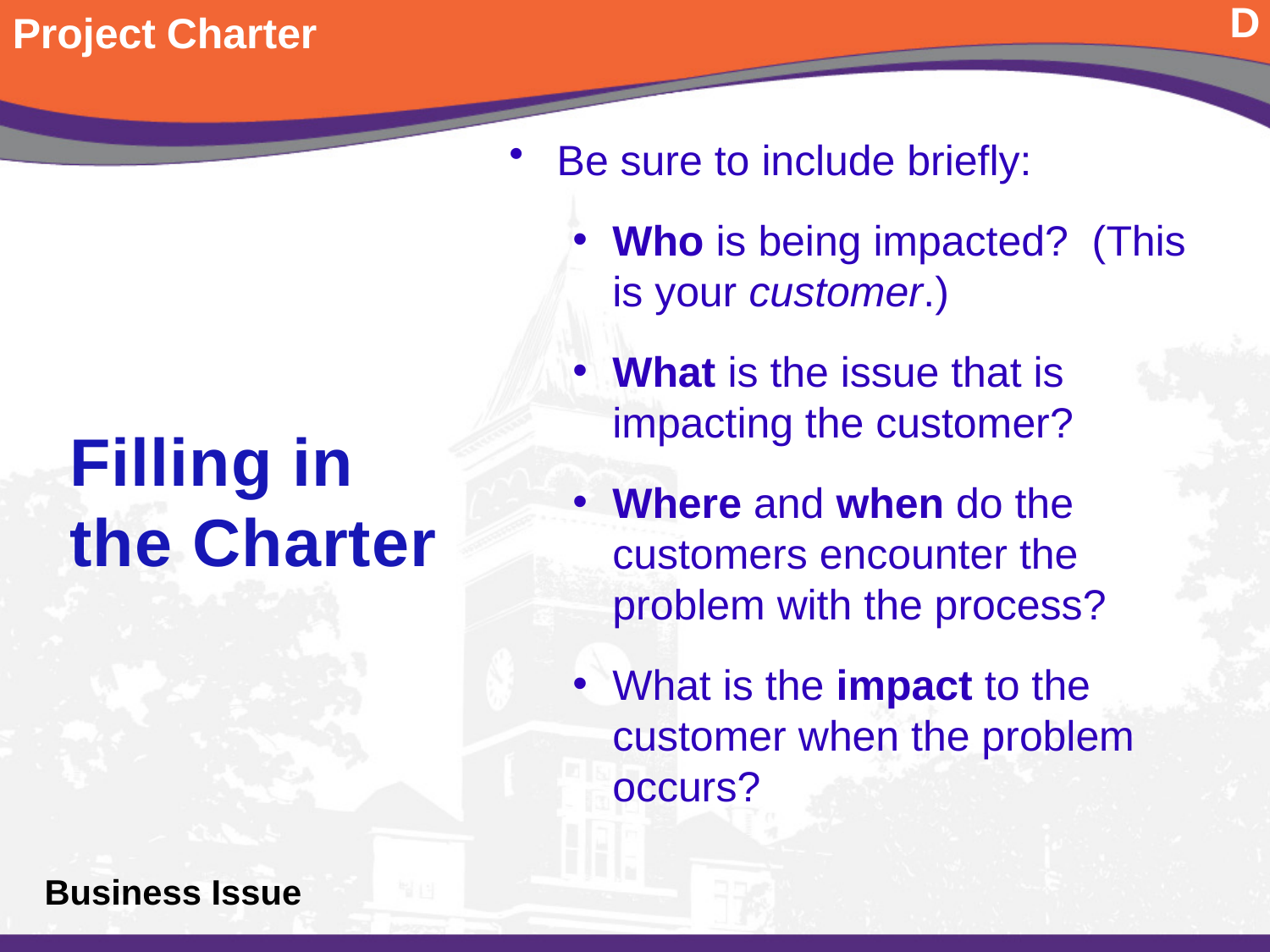

Project Charter
D
Be sure to include briefly:
Who is being impacted?  (This is your customer.)
What is the issue that is impacting the customer?
Where and when do the customers encounter the problem with the process?
What is the impact to the customer when the problem occurs?
Filling in the Charter
# Business Issue